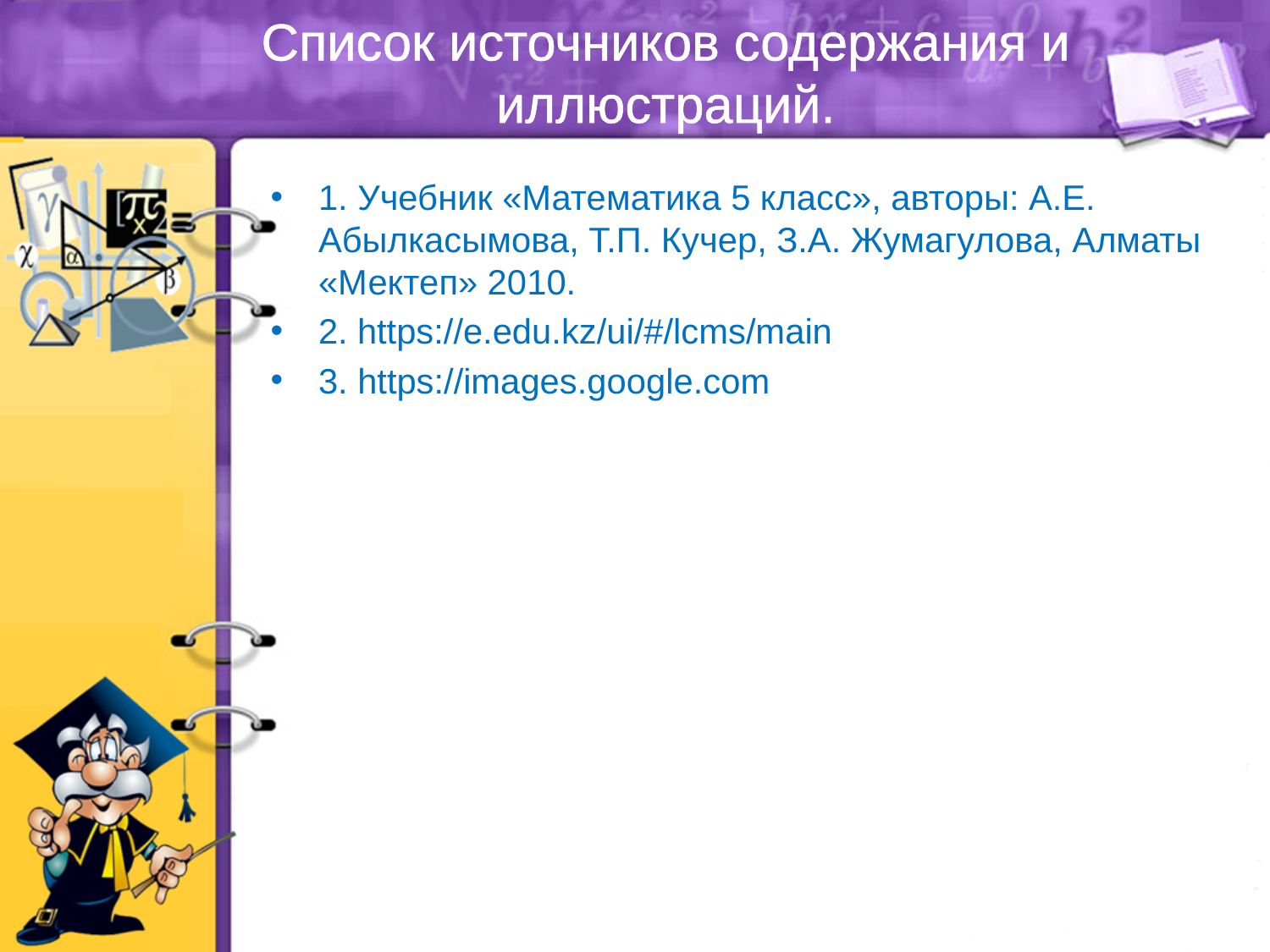

# Список источников содержания и иллюстраций.
1. Учебник «Математика 5 класс», авторы: А.Е. Абылкасымова, Т.П. Кучер, З.А. Жумагулова, Алматы «Мектеп» 2010.
2. https://e.edu.kz/ui/#/lcms/main
3. https://images.google.com